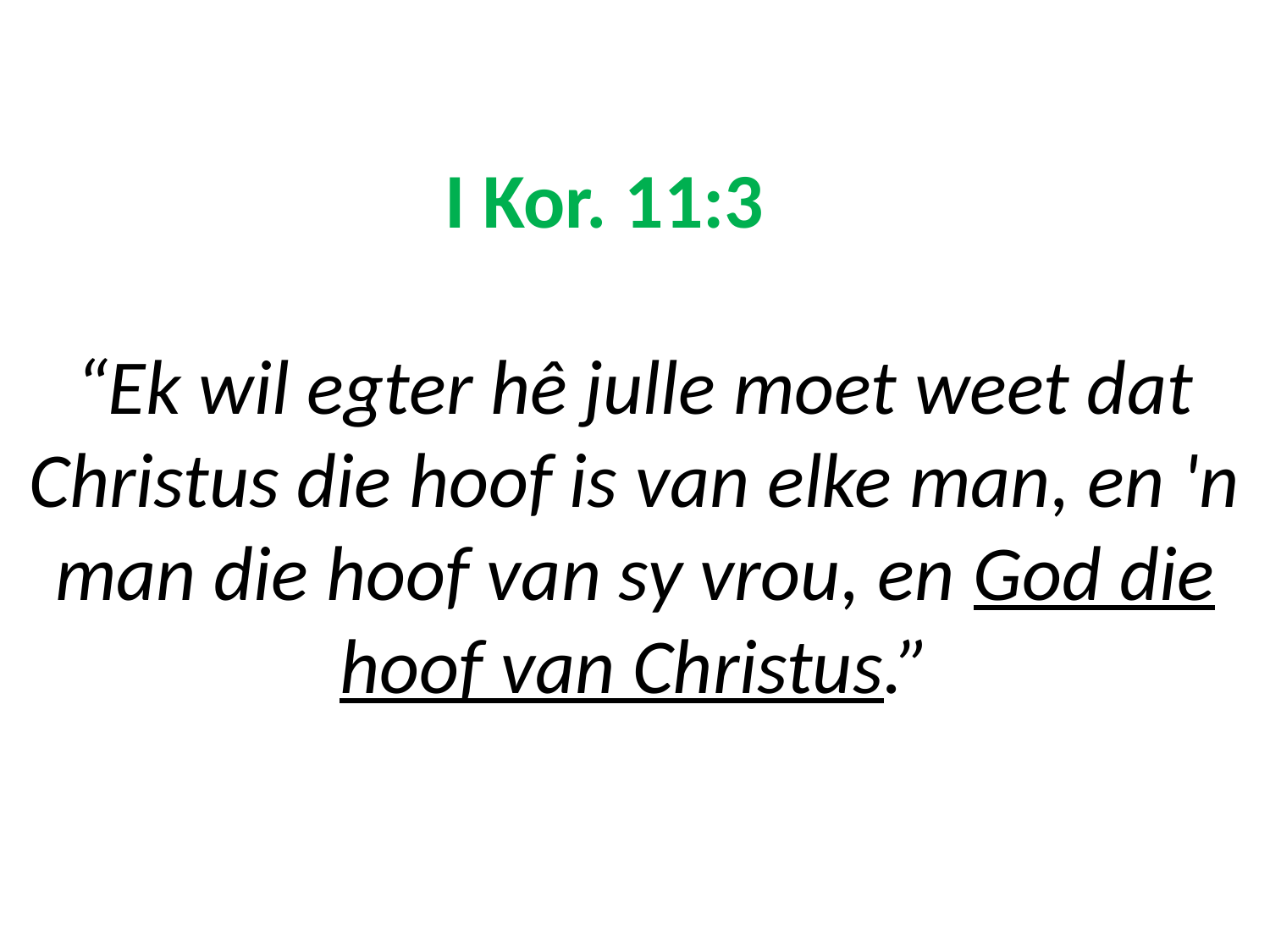

I Kor. 11:3
“Ek wil egter hê julle moet weet dat Christus die hoof is van elke man, en 'n man die hoof van sy vrou, en God die hoof van Christus.”